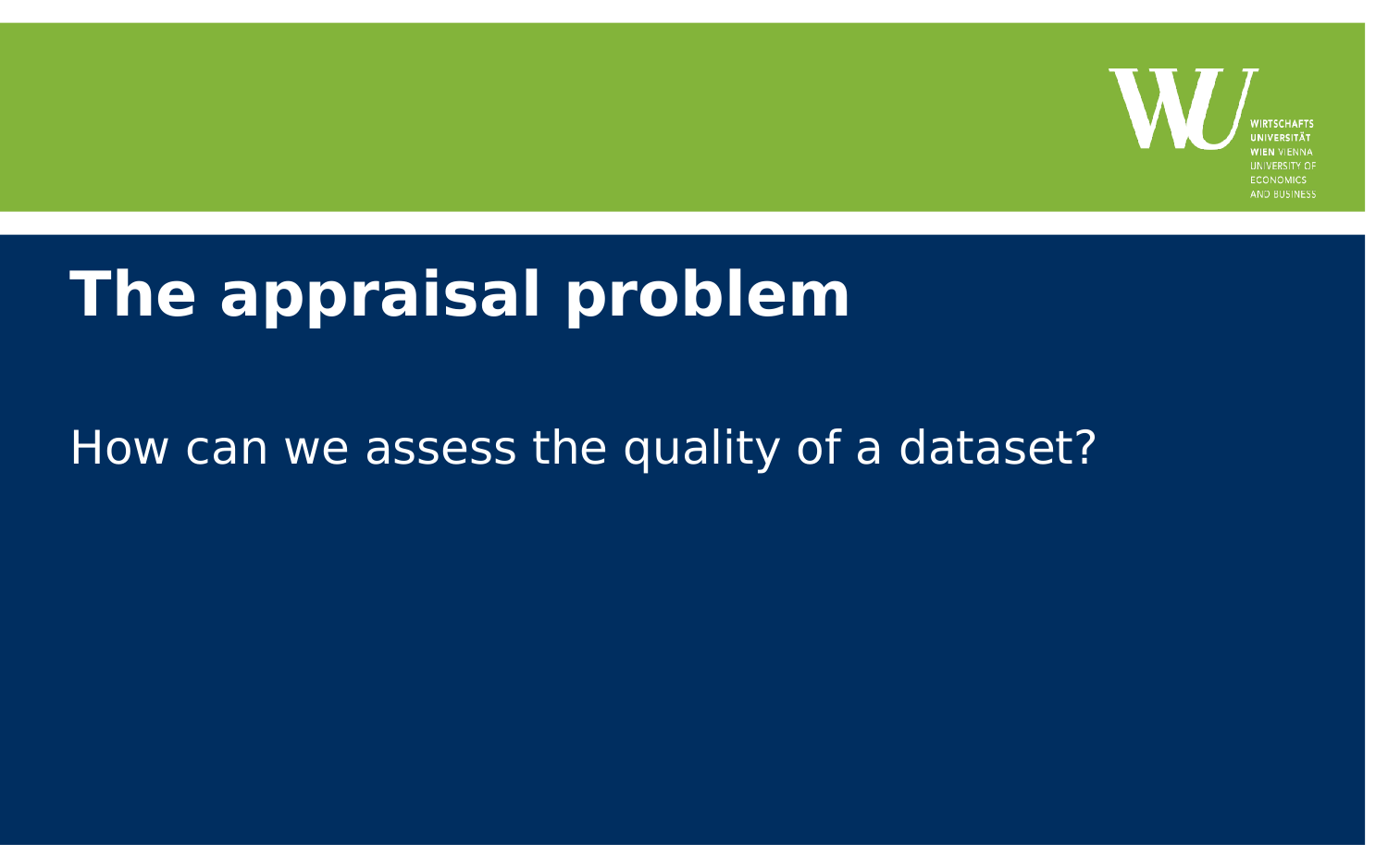

# The appraisal problem
How can we assess the quality of a dataset?